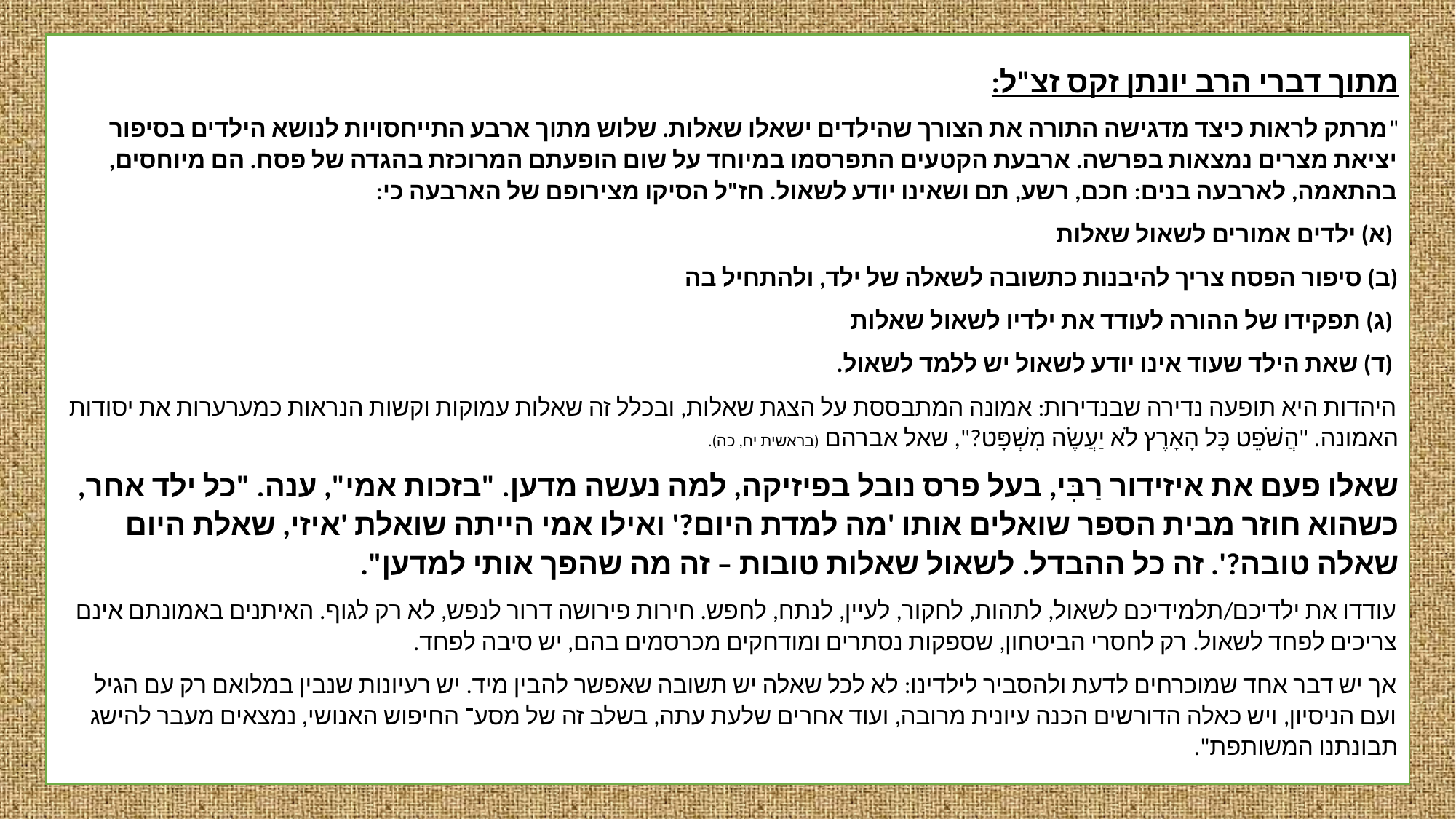

מתוך דברי הרב יונתן זקס זצ"ל:
"מרתק לראות כיצד מדגישה התורה את הצורך שהילדים ישאלו שאלות. שלוש מתוך ארבע התייחסויות לנושא הילדים בסיפור יציאת מצרים נמצאות בפרשה. ארבעת הקטעים התפרסמו במיוחד על שום הופעתם המרוכזת בהגדה של פסח. הם מיוחסים, בהתאמה, לארבעה בנים: חכם, רשע, תם ושאינו יודע לשאול. חז"ל הסיקו מצירופם של הארבעה כי:
 (א) ילדים אמורים לשאול שאלות
(ב) סיפור הפסח צריך להיבנות כתשובה לשאלה של ילד, ולהתחיל בה
 (ג) תפקידו של ההורה לעודד את ילדיו לשאול שאלות
 (ד) שאת הילד שעוד אינו יודע לשאול יש ללמד לשאול.
היהדות היא תופעה נדירה שבנדירות: אמונה המתבססת על הצגת שאלות, ובכלל זה שאלות עמוקות וקשות הנראות כמערערות את יסודות האמונה. "הֲשֹׁפֵט כָּל הָאָרֶץ לֹא יַעֲשֶׂה מִשְׁפָּט?", שאל אברהם (בראשית יח, כה).
שאלו פעם את איזידור רַבִּי, בעל פרס נובל בפיזיקה, למה נעשה מדען. "בזכות אמי", ענה. "כל ילד אחר, כשהוא חוזר מבית הספר שואלים אותו 'מה למדת היום?' ואילו אמי הייתה שואלת 'איזי, שאלת היום שאלה טובה?'. זה כל ההבדל. לשאול שאלות טובות – זה מה שהפך אותי למדען".
עודדו את ילדיכם/תלמידיכם לשאול, לתהות, לחקור, לעיין, לנתח, לחפש. חירות פירושה דרור לנפש, לא רק לגוף. האיתנים באמונתם אינם צריכים לפחד לשאול. רק לחסרי הביטחון, שספקות נסתרים ומודחקים מכרסמים בהם, יש סיבה לפחד.
אך יש דבר אחד שמוכרחים לדעת ולהסביר לילדינו: לא לכל שאלה יש תשובה שאפשר להבין מיד. יש רעיונות שנבין במלואם רק עם הגיל ועם הניסיון, ויש כאלה הדורשים הכנה עיונית מרובה, ועוד אחרים שלעת עתה, בשלב זה של מסע־ החיפוש האנושי, נמצאים מעבר להישג תבונתנו המשותפת".